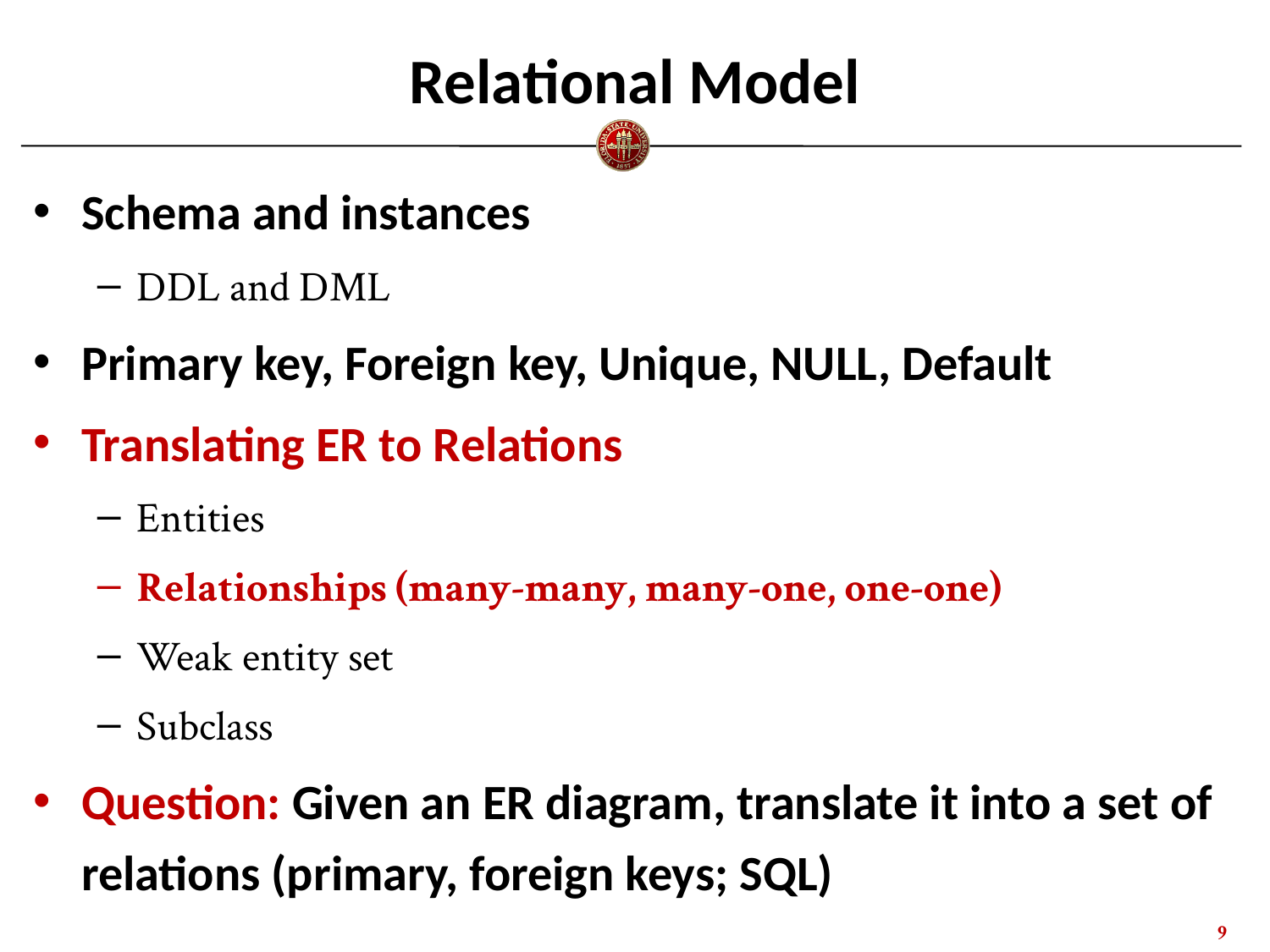

# Relational Model
Schema and instances
DDL and DML
Primary key, Foreign key, Unique, NULL, Default
Translating ER to Relations
Entities
Relationships (many-many, many-one, one-one)
Weak entity set
Subclass
Question: Given an ER diagram, translate it into a set of relations (primary, foreign keys; SQL)

9